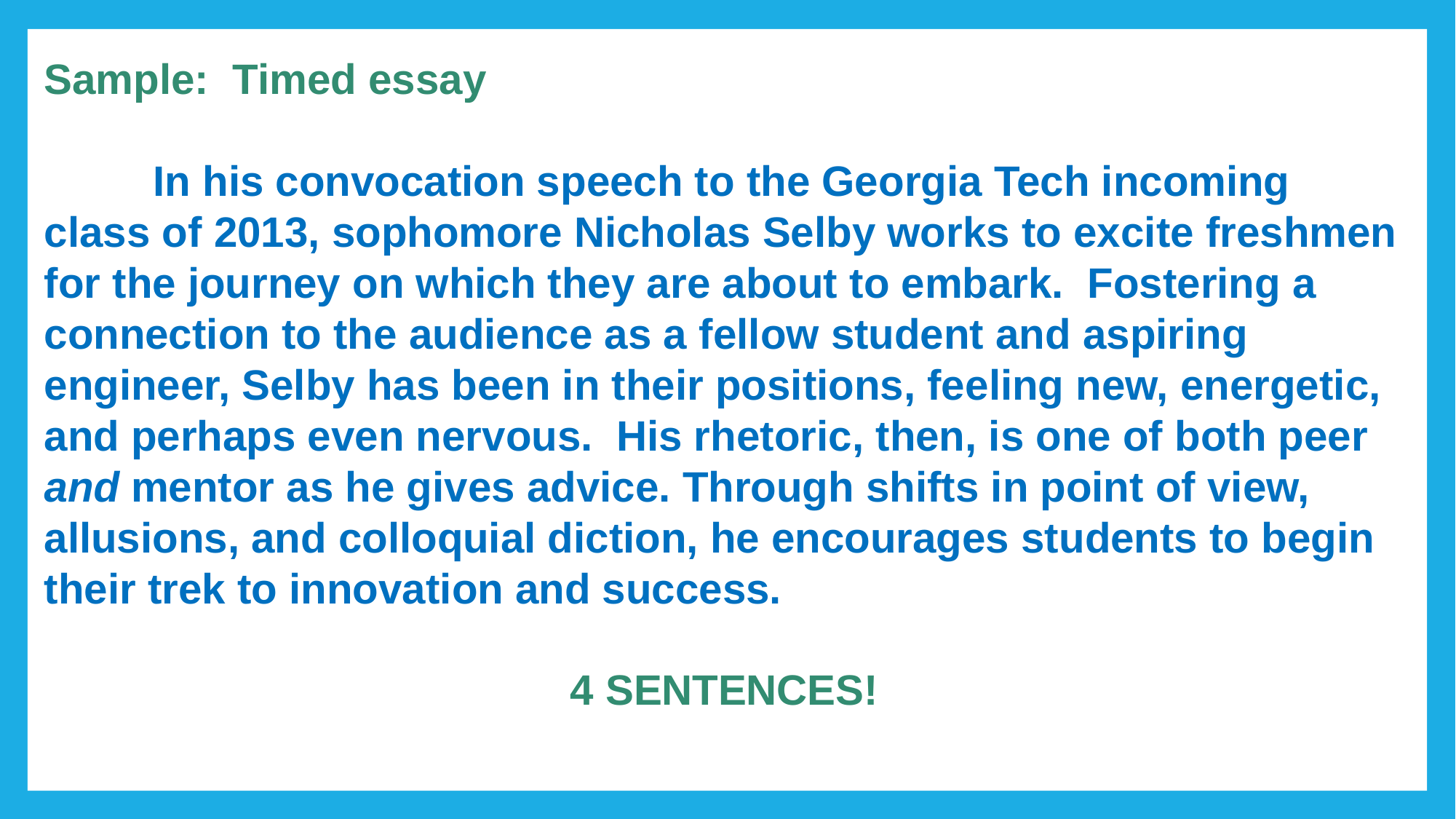

Sample:  Timed essay

	In his convocation speech to the Georgia Tech incoming class of 2013, sophomore Nicholas Selby works to excite freshmen for the journey on which they are about to embark.  Fostering a connection to the audience as a fellow student and aspiring engineer, Selby has been in their positions, feeling new, energetic, and perhaps even nervous.  His rhetoric, then, is one of both peer and mentor as he gives advice. Through shifts in point of view, allusions, and colloquial diction, he encourages students to begin their trek to innovation and success.

4 SENTENCES!